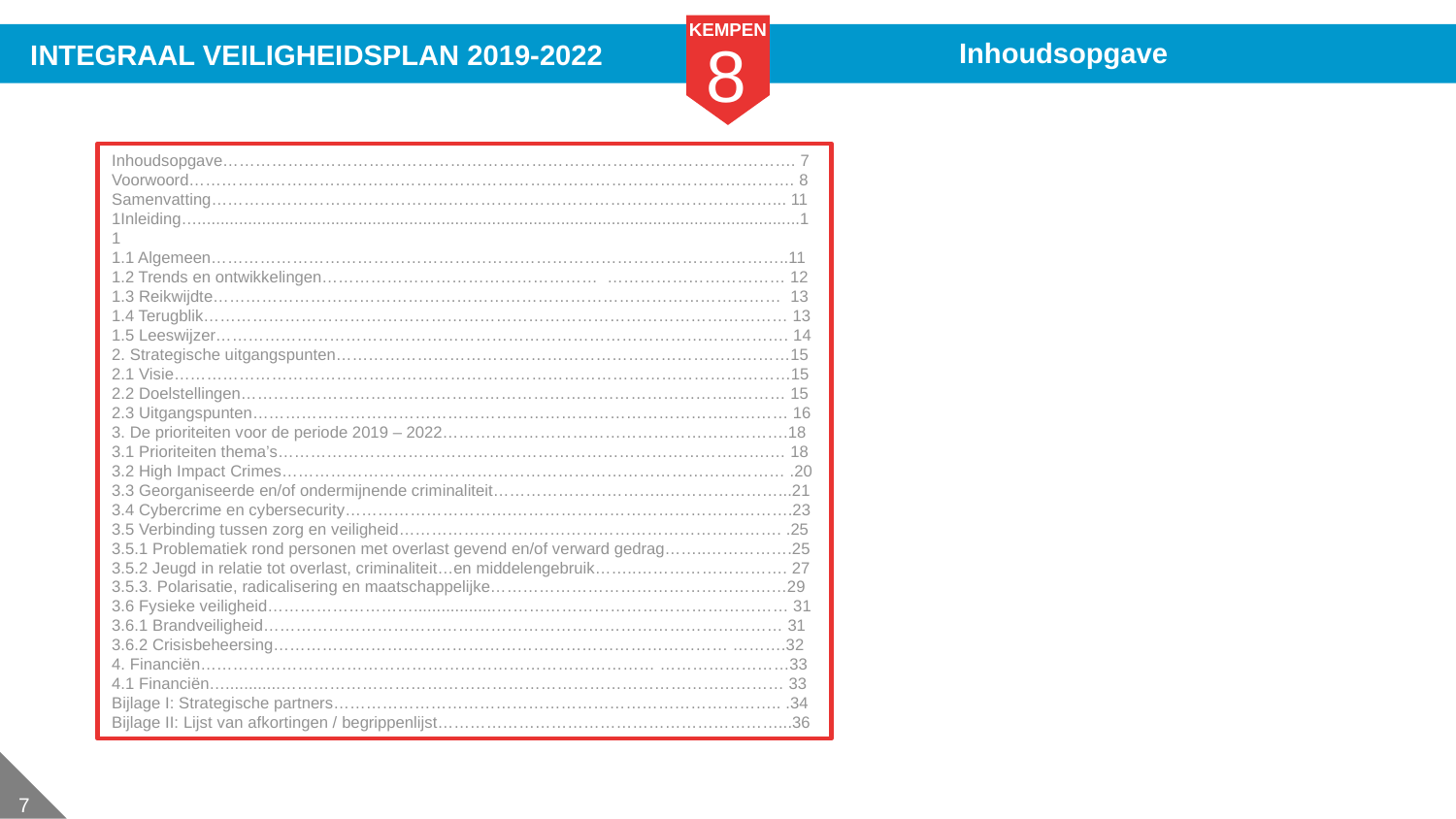

Inhoudsopgave
#

Inhoudsopgave……………………………………………………………………………………………. 7
Voorwoord…………………………………………………………………………………………………. 8
Samenvatting……………………………………..……………………………………………………... 11 1Inleiding…...................................................................................................................................11
1.1 Algemeen……………………………………………………………………………………………..11
1.2 Trends en ontwikkelingen……………………………………………  …………………………… 12
1.3 Reikwijdte……………………………………………………………………………………………  13
1.4 Terugblik……………………………………………………………………………………………… 13
1.5 Leeswijzer……………………………………………………………………………………………. 14
2. Strategische uitgangspunten…………………………………………………………………………15
2.1 Visie……………………………………………………………………………………………………15
2.2 Doelstellingen………………………………………………………………………………..……… 15
2.3 Uitgangspunten……………………………………………………………………………………… 16
3. De prioriteiten voor de periode 2019 – 2022……………………………………………………….18
3.1 Prioriteiten thema’s……………………………………………………………………………….… 18
3.2 High Impact Crimes………………………………………………………………………………… .20
3.3 Georganiseerde en/of ondermijnende criminaliteit…………………………..…………………...21
3.4 Cybercrime en cybersecurity………………………….…………………………………………….23
3.5 Verbinding tussen zorg en veiligheid…………………….………………………………………. .25
3.5.1 Problematiek rond personen met overlast gevend en/of verward gedrag……..…………….25
3.5.2 Jeugd in relatie tot overlast, criminaliteit…en middelengebruik……..………………………. 27
3.5.3. Polarisatie, radicalisering en maatschappelijke…………………………………………….…29
3.6 Fysieke veiligheid………………………..................……………………………………………… 31
3.6.1 Brandveiligheid…………………………………………………………………………………… 31
3.6.2 Crisisbeheersing………………………………………………………………………… ……….32
4. Financiën………………………………………………………………………… ……………………33
4.1 Financiën…............………………………………………………………………………………… 33
Bijlage I: Strategische partners……………………………………………………………………….. .34
Bijlage II: Lijst van afkortingen / begrippenlijst………………………………………………………...36